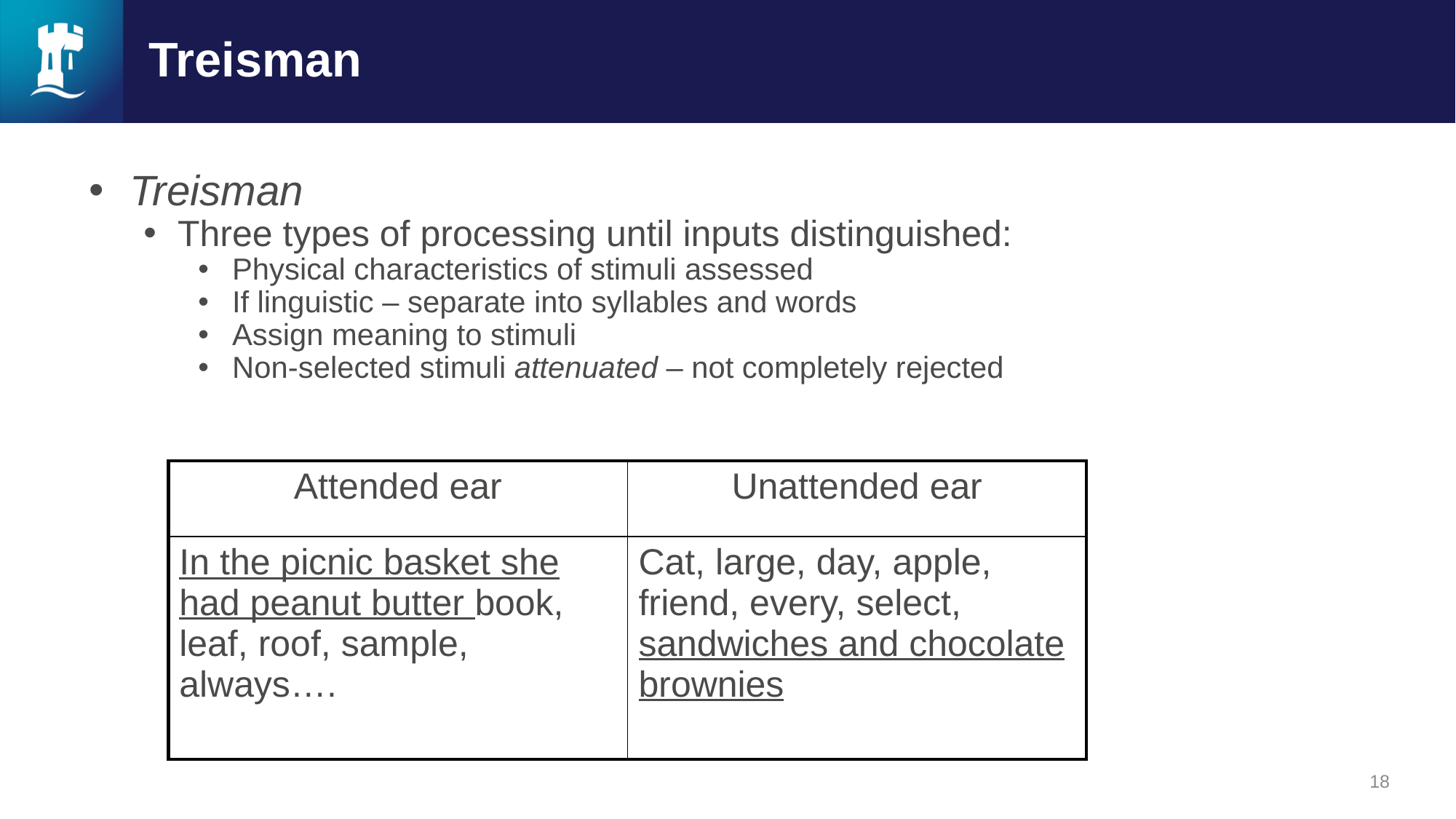

# Treisman
Treisman
Three types of processing until inputs distinguished:
Physical characteristics of stimuli assessed
If linguistic – separate into syllables and words
Assign meaning to stimuli
Non-selected stimuli attenuated – not completely rejected
| Attended ear | Unattended ear |
| --- | --- |
| In the picnic basket she had peanut butter book, leaf, roof, sample, always…. | Cat, large, day, apple, friend, every, select, sandwiches and chocolate brownies |
18